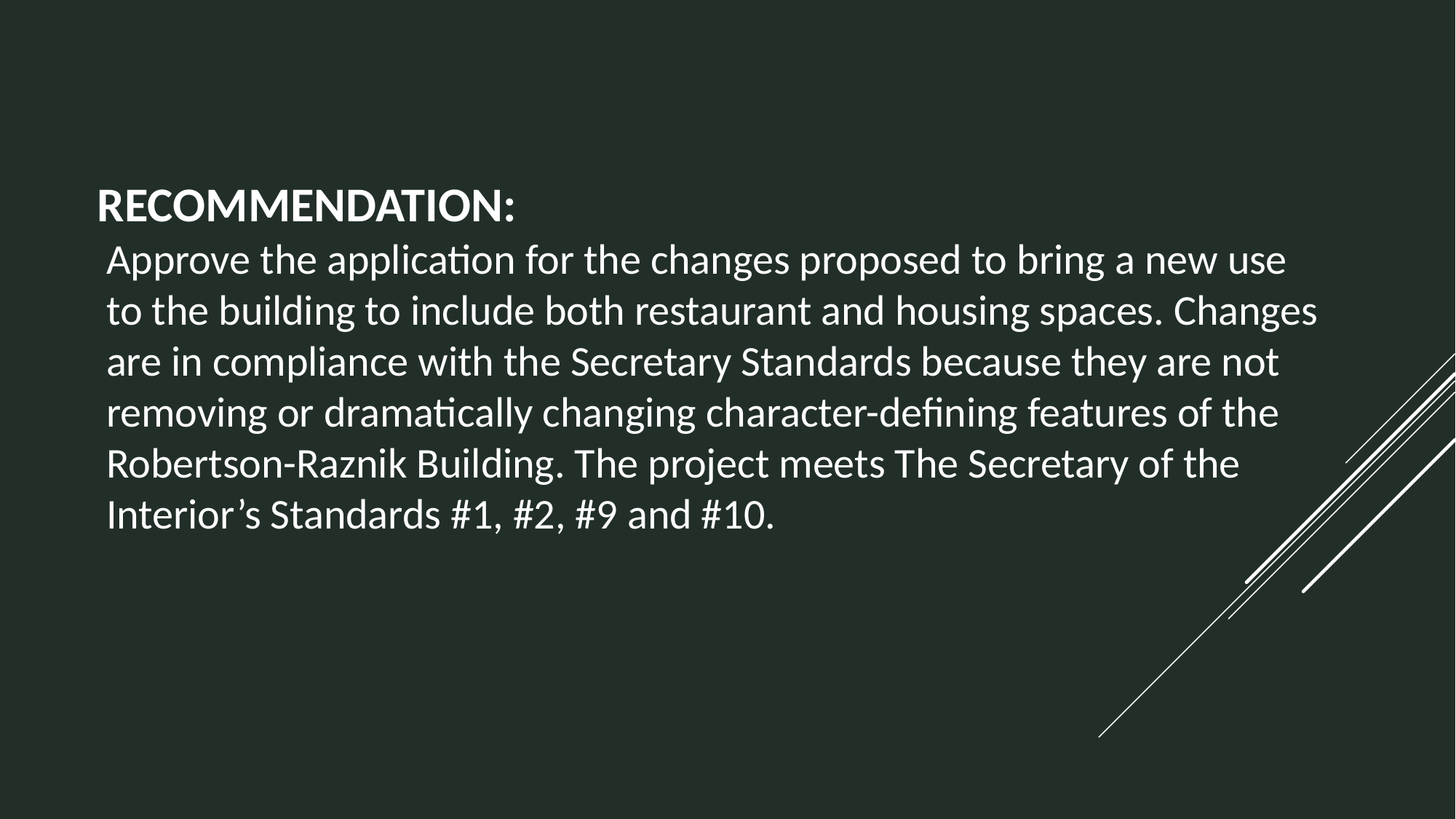

RECOMMENDATION:
Approve the application for the changes proposed to bring a new use to the building to include both restaurant and housing spaces. Changes are in compliance with the Secretary Standards because they are not removing or dramatically changing character-defining features of the Robertson-Raznik Building. The project meets The Secretary of the Interior’s Standards #1, #2, #9 and #10.